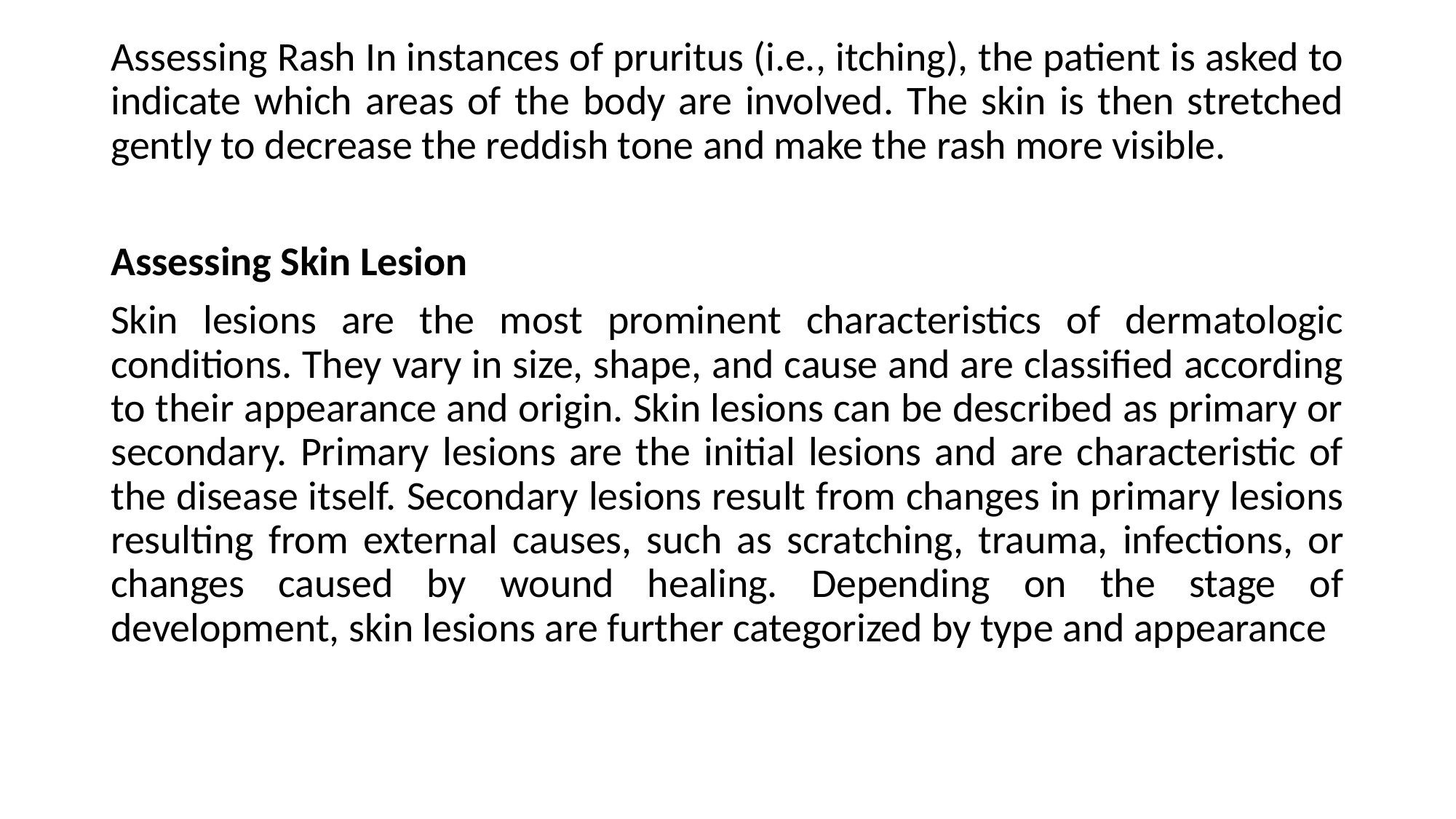

Assessing Rash In instances of pruritus (i.e., itching), the patient is asked to indicate which areas of the body are involved. The skin is then stretched gently to decrease the reddish tone and make the rash more visible.

Assessing Skin Lesion
Skin lesions are the most prominent characteristics of dermatologic conditions. They vary in size, shape, and cause and are classified according to their appearance and origin. Skin lesions can be described as primary or secondary. Primary lesions are the initial lesions and are characteristic of the disease itself. Secondary lesions result from changes in primary lesions resulting from external causes, such as scratching, trauma, infections, or changes caused by wound healing. Depending on the stage of development, skin lesions are further categorized by type and appearance